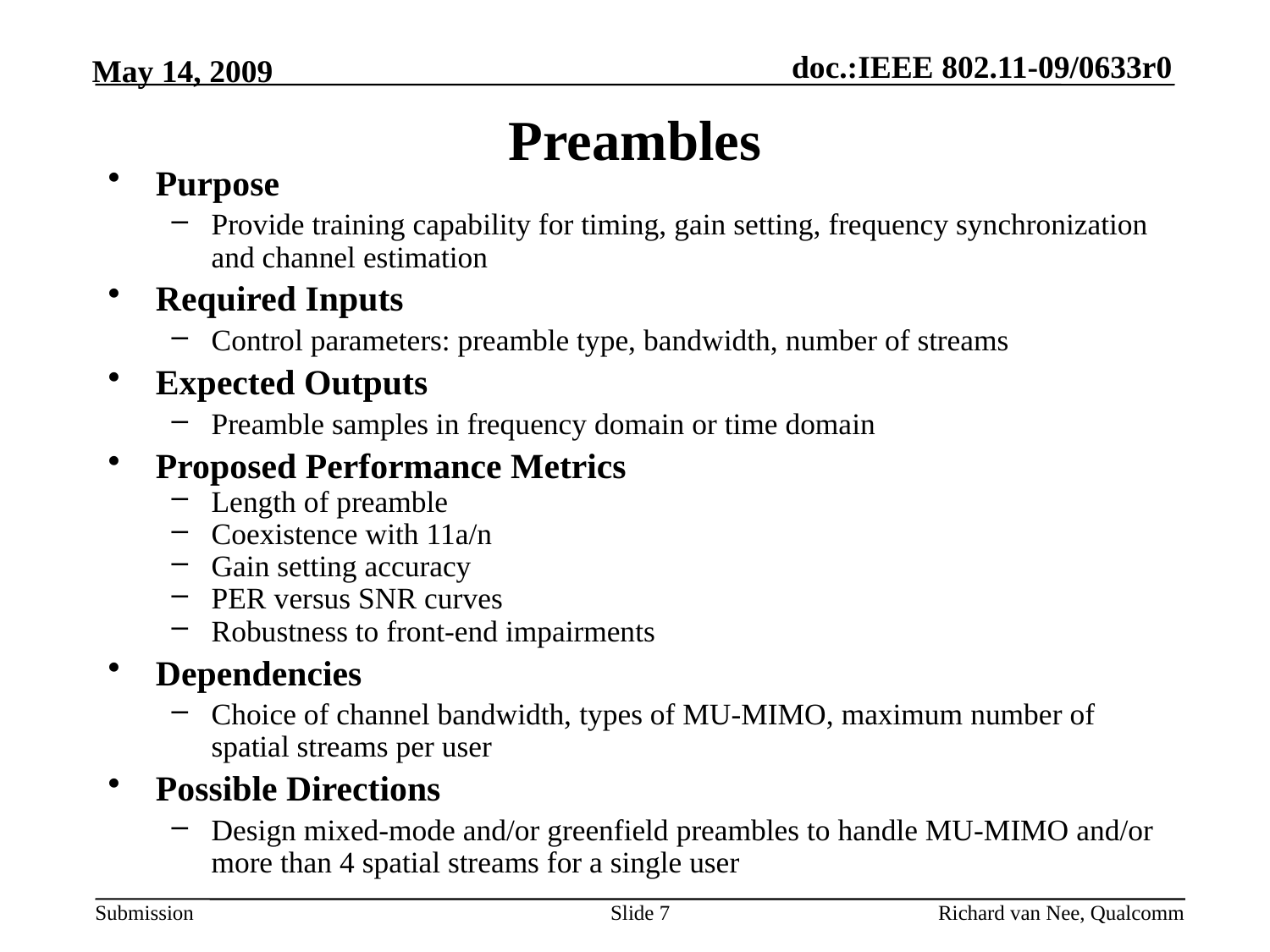

# Preambles
Purpose
Provide training capability for timing, gain setting, frequency synchronization and channel estimation
Required Inputs
Control parameters: preamble type, bandwidth, number of streams
Expected Outputs
Preamble samples in frequency domain or time domain
Proposed Performance Metrics
Length of preamble
Coexistence with 11a/n
Gain setting accuracy
PER versus SNR curves
Robustness to front-end impairments
Dependencies
Choice of channel bandwidth, types of MU-MIMO, maximum number of spatial streams per user
Possible Directions
Design mixed-mode and/or greenfield preambles to handle MU-MIMO and/or more than 4 spatial streams for a single user
Slide 7